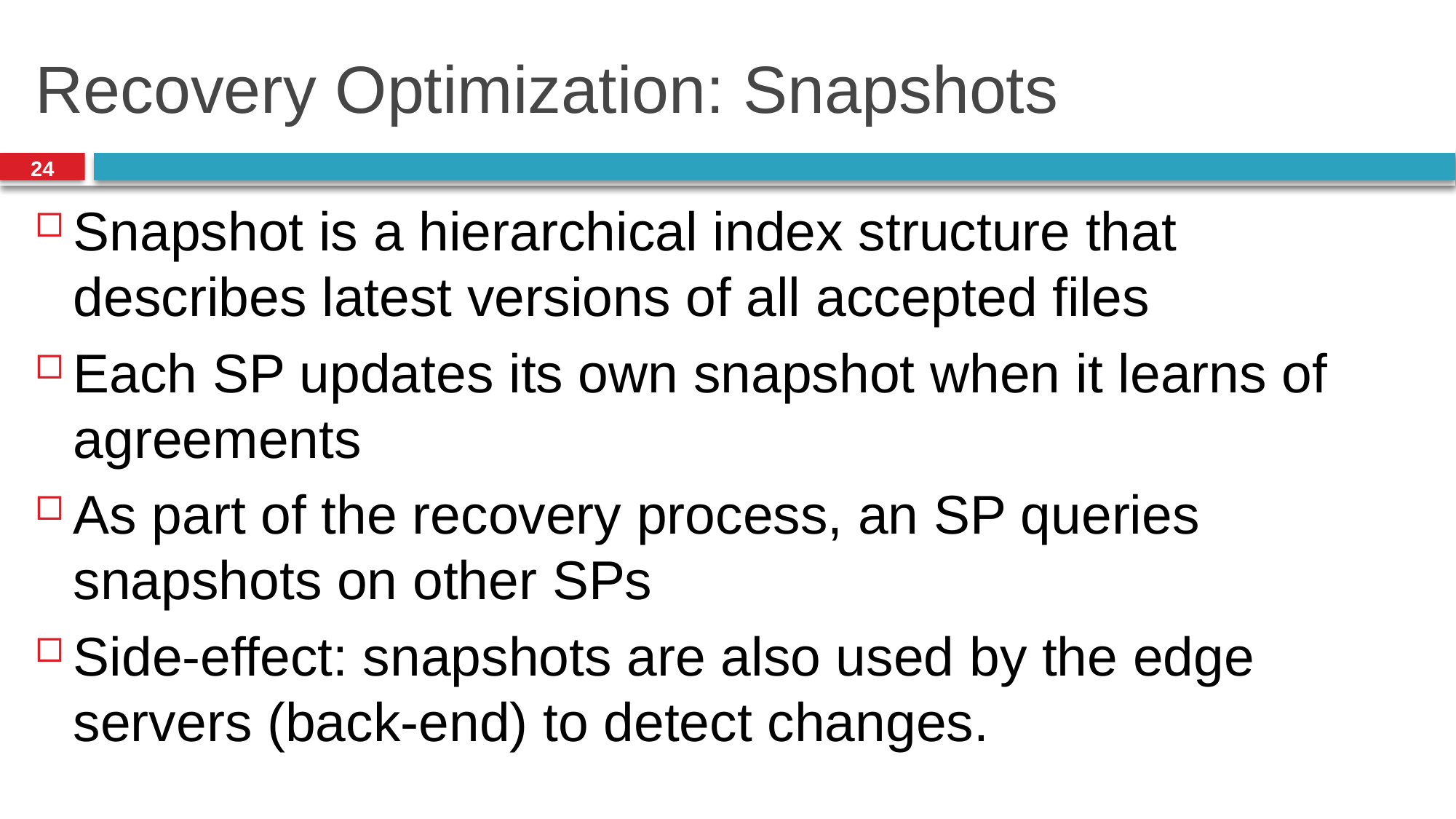

# Recovery Optimization: Snapshots
24
Snapshot is a hierarchical index structure that describes latest versions of all accepted files
Each SP updates its own snapshot when it learns of agreements
As part of the recovery process, an SP queries snapshots on other SPs
Side-effect: snapshots are also used by the edge servers (back-end) to detect changes.